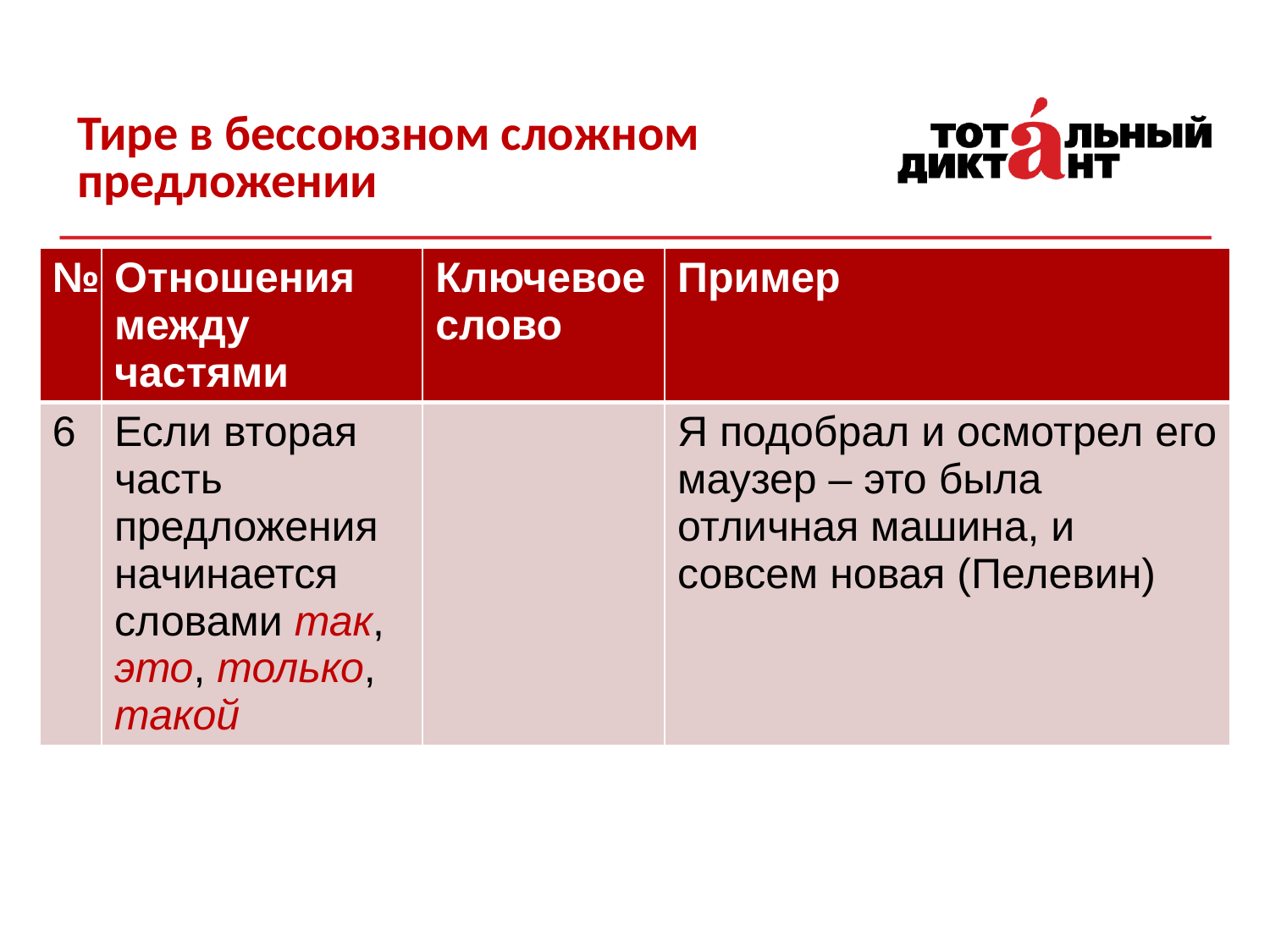

# Тире в бессоюзном сложном предложении
| № | Отношения между частями | Ключевое слово | Пример |
| --- | --- | --- | --- |
| 6 | Если вторая часть предложения начинается словами так, это, только, такой |  | Я подобрал и осмотрел его маузер – это была отличная машина, и совсем новая (Пелевин) |
17